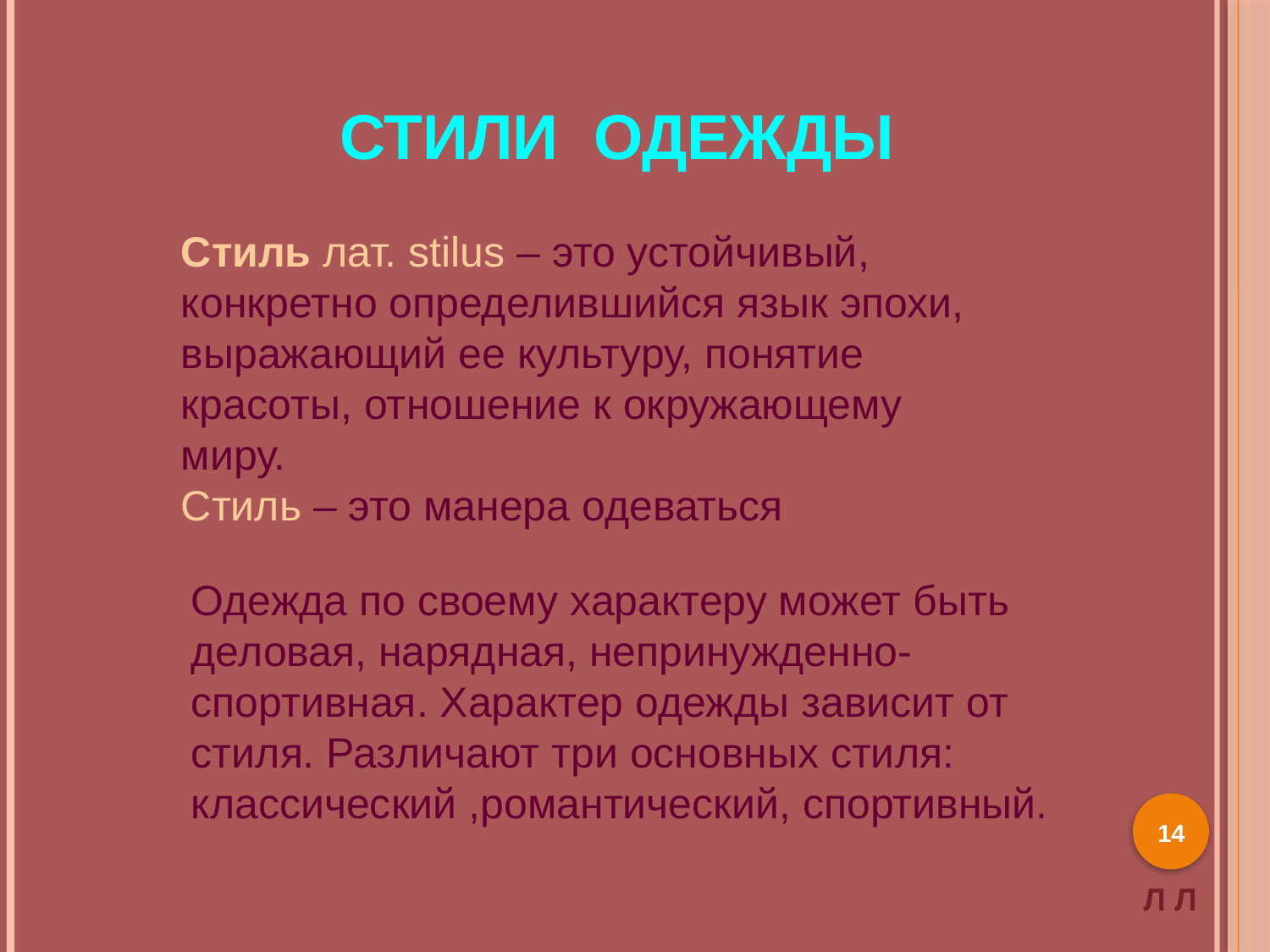

# Стили  одежды
Стиль лат. stilus – это устойчивый, конкретно определившийся язык эпохи, выражающий ее культуру, понятие красоты, отношение к окружающему миру.
Стиль – это манера одеваться
Одежда по своему характеру может быть деловая, нарядная, непринужденно-спортивная. Характер одежды зависит от стиля. Различают три основных стиля: классический ,романтический, спортивный.
14
Л Л